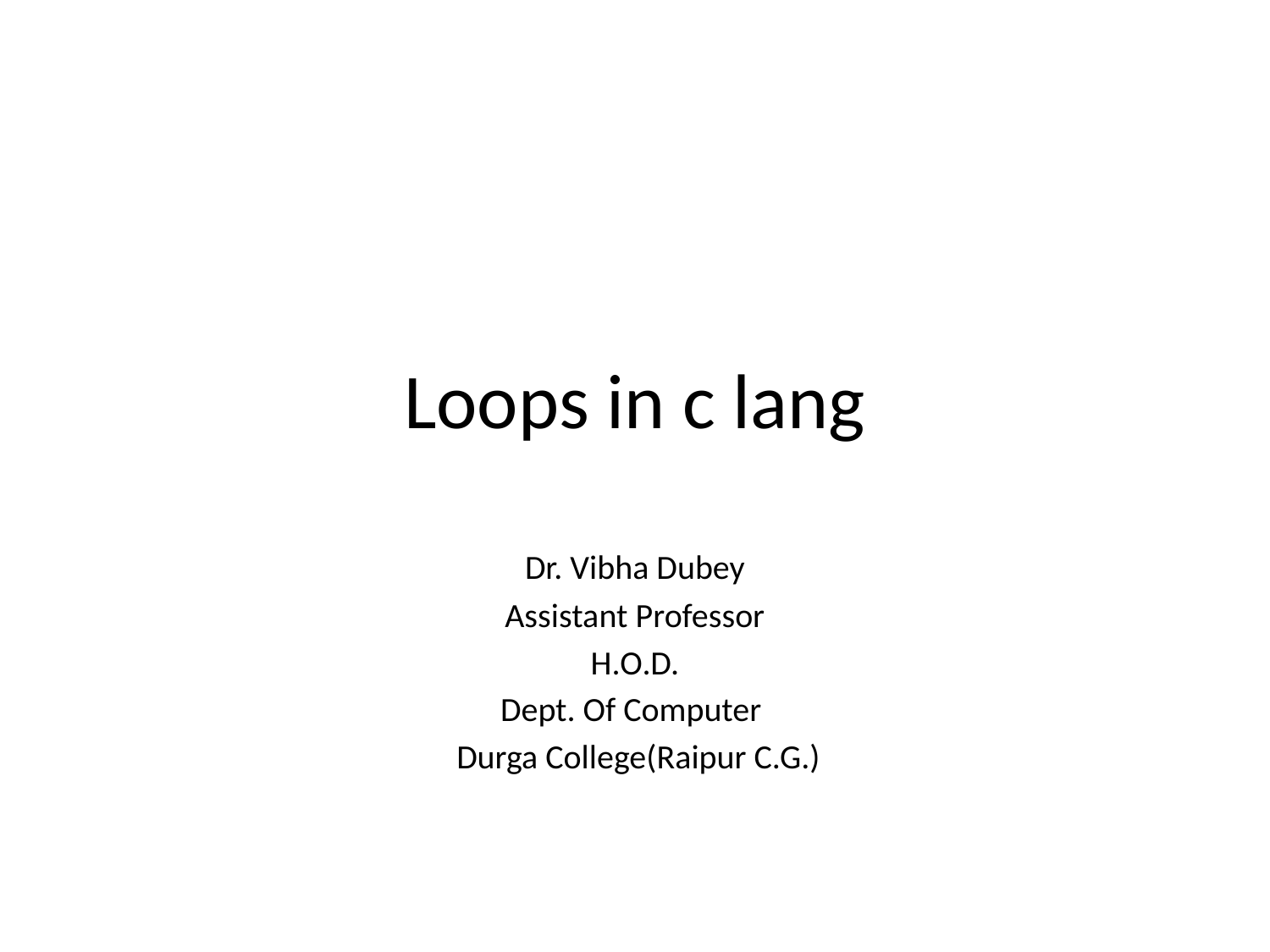

# Loops in c lang
Dr. Vibha Dubey
Assistant Professor
H.O.D.
Dept. Of Computer
 Durga College(Raipur C.G.)